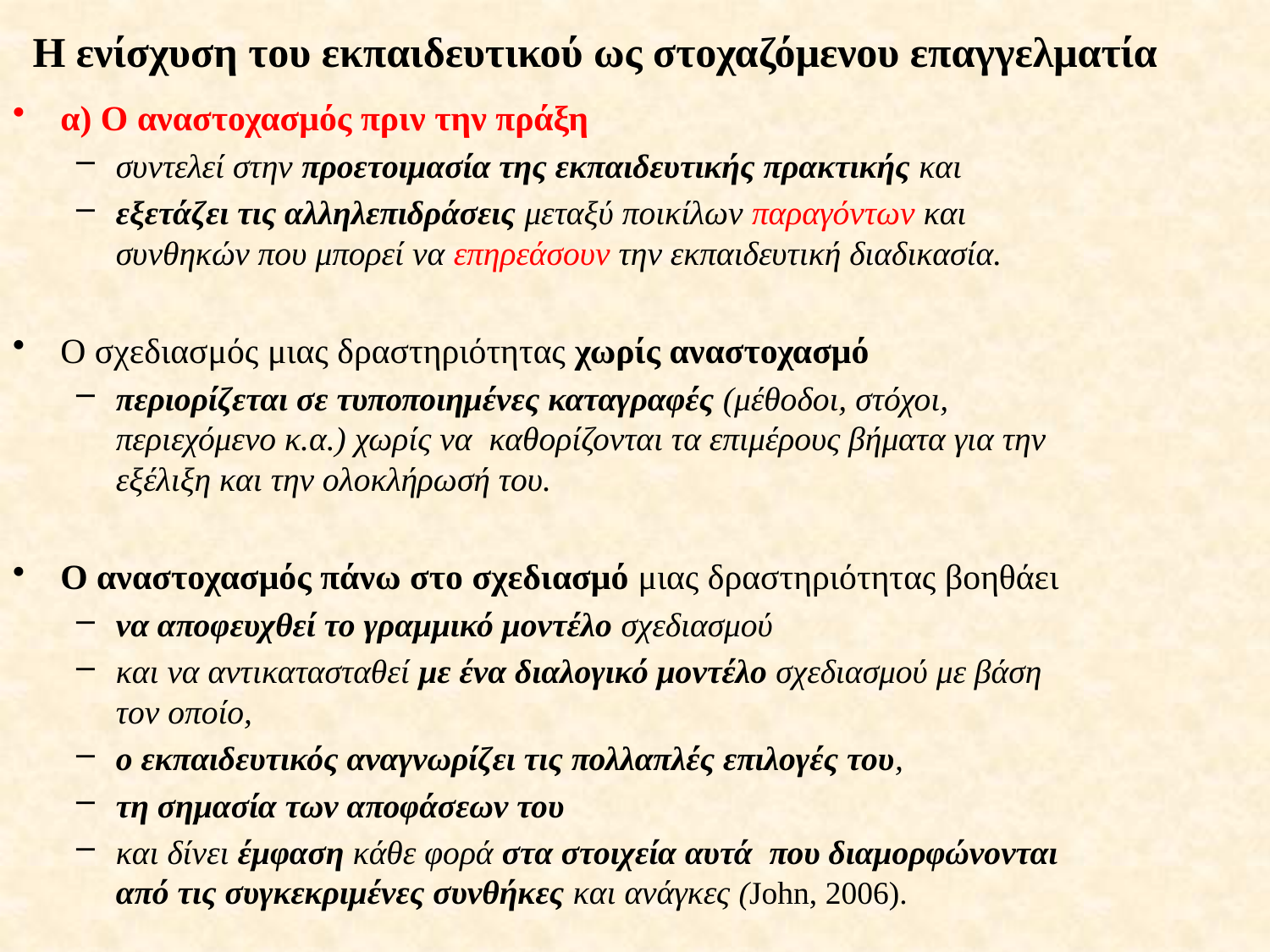

# Η ενίσχυση του εκπαιδευτικού ως στοχαζόμενου επαγγελματία
α) Ο αναστοχασμός πριν την πράξη
συντελεί στην προετοιμασία της εκπαιδευτικής πρακτικής και
εξετάζει τις αλληλεπιδράσεις μεταξύ ποικίλων παραγόντων και συνθηκών που μπορεί να επηρεάσουν την εκπαιδευτική διαδικασία.

Ο σχεδιασμός μιας δραστηριότητας χωρίς αναστοχασμό
περιορίζεται σε τυποποιημένες καταγραφές (μέθοδοι, στόχοι, περιεχόμενο κ.α.) χωρίς να  καθορίζονται τα επιμέρους βήματα για την εξέλιξη και την ολοκλήρωσή του.

Ο αναστοχασμός πάνω στο σχεδιασμό μιας δραστηριότητας βοηθάει
να αποφευχθεί το γραμμικό μοντέλο σχεδιασμού
και να αντικατασταθεί με ένα διαλογικό μοντέλο σχεδιασμού με βάση τον οποίο,
ο εκπαιδευτικός αναγνωρίζει τις πολλαπλές επιλογές του,
τη σημασία των αποφάσεων του
και δίνει έμφαση κάθε φορά στα στοιχεία αυτά  που διαμορφώνονται από τις συγκεκριμένες συνθήκες και ανάγκες (John, 2006).